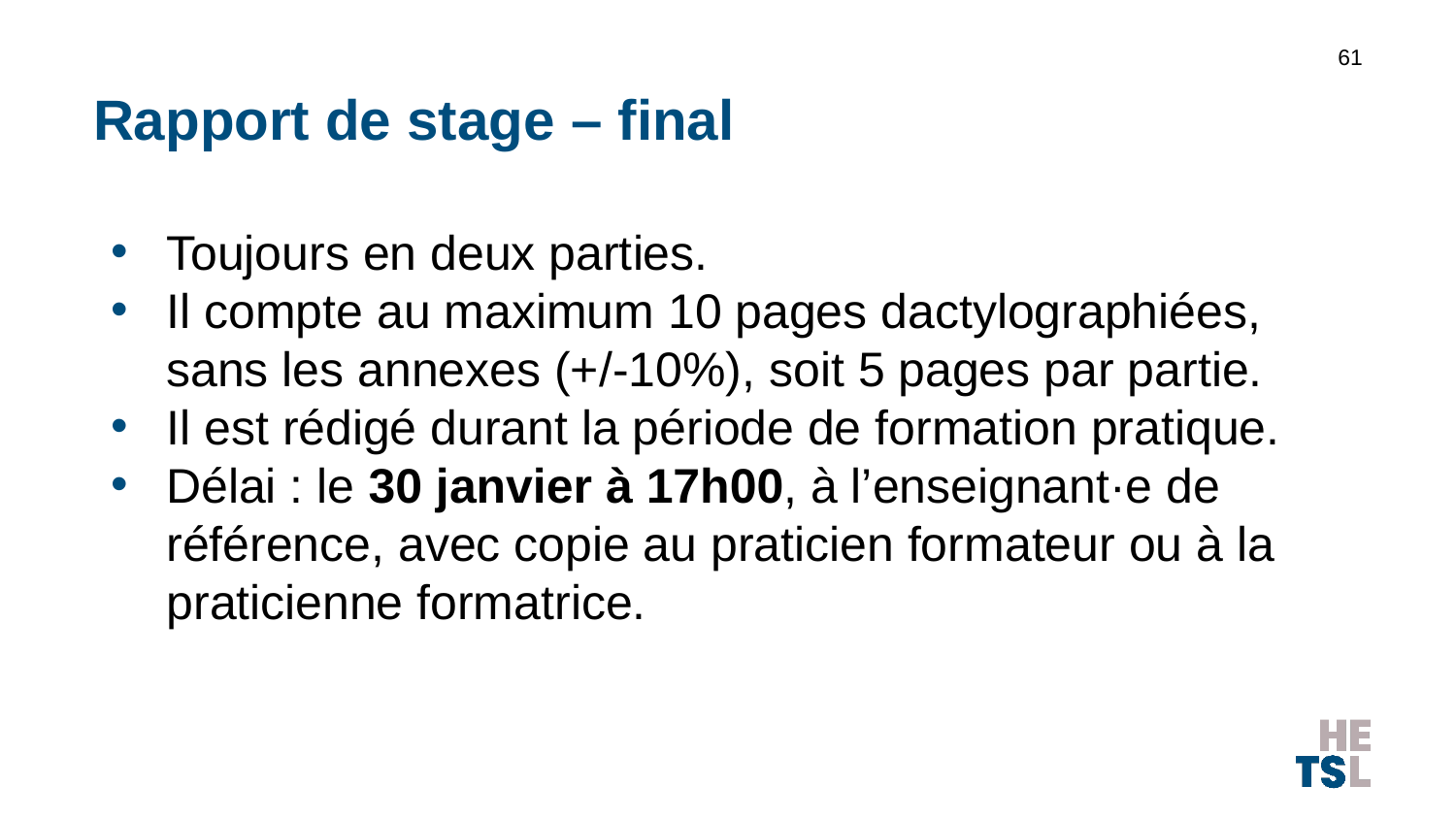

61
# Rapport de stage – final
Toujours en deux parties.
Il compte au maximum 10 pages dactylographiées, sans les annexes (+/-10%), soit 5 pages par partie.
Il est rédigé durant la période de formation pratique.
Délai : le 30 janvier à 17h00, à l’enseignant·e de référence, avec copie au praticien formateur ou à la praticienne formatrice.